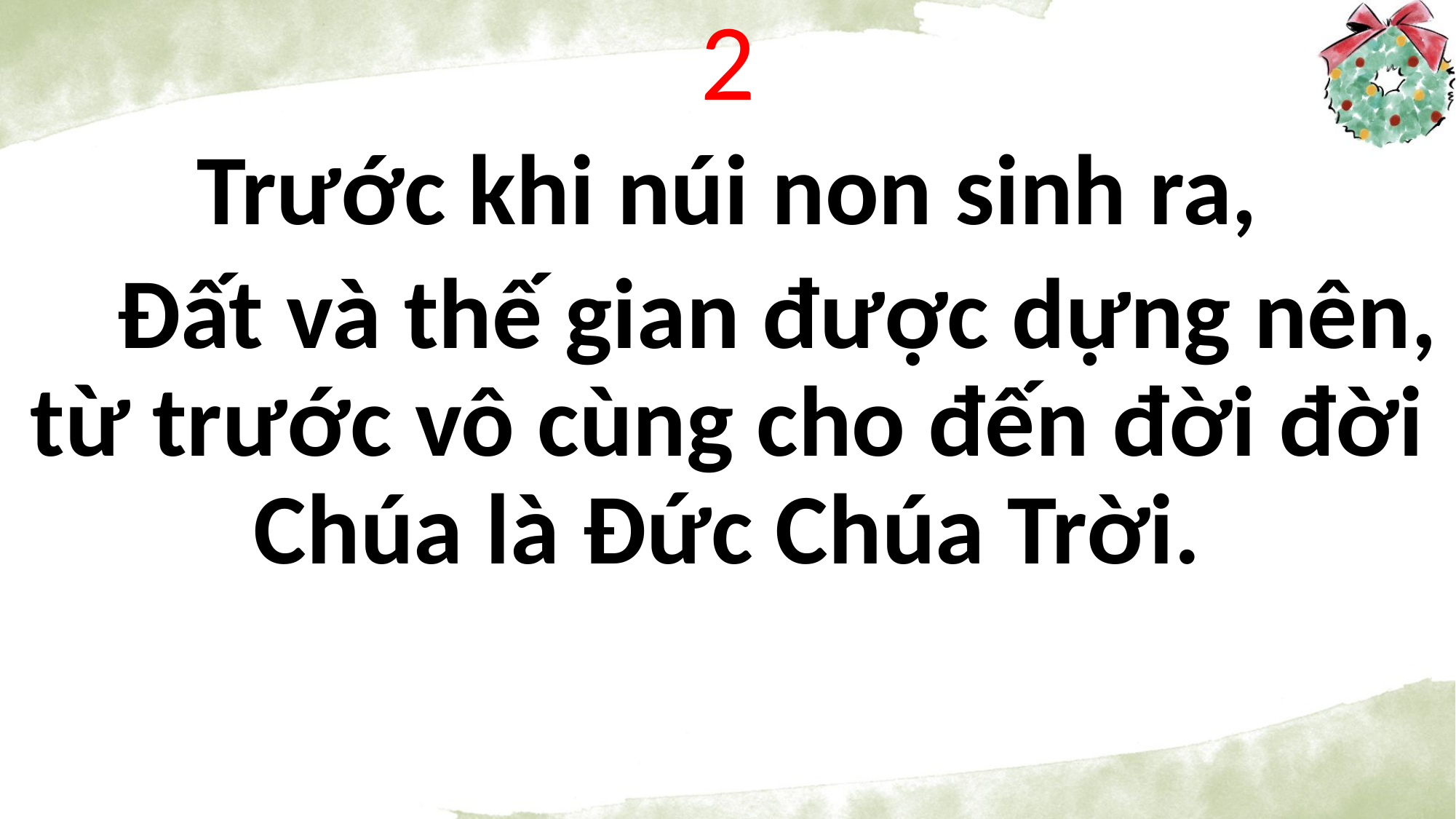

2
Trước khi núi non sinh ra,
 Đất và thế gian được dựng nên, từ trước vô cùng cho đến đời đời Chúa là Đức Chúa Trời.